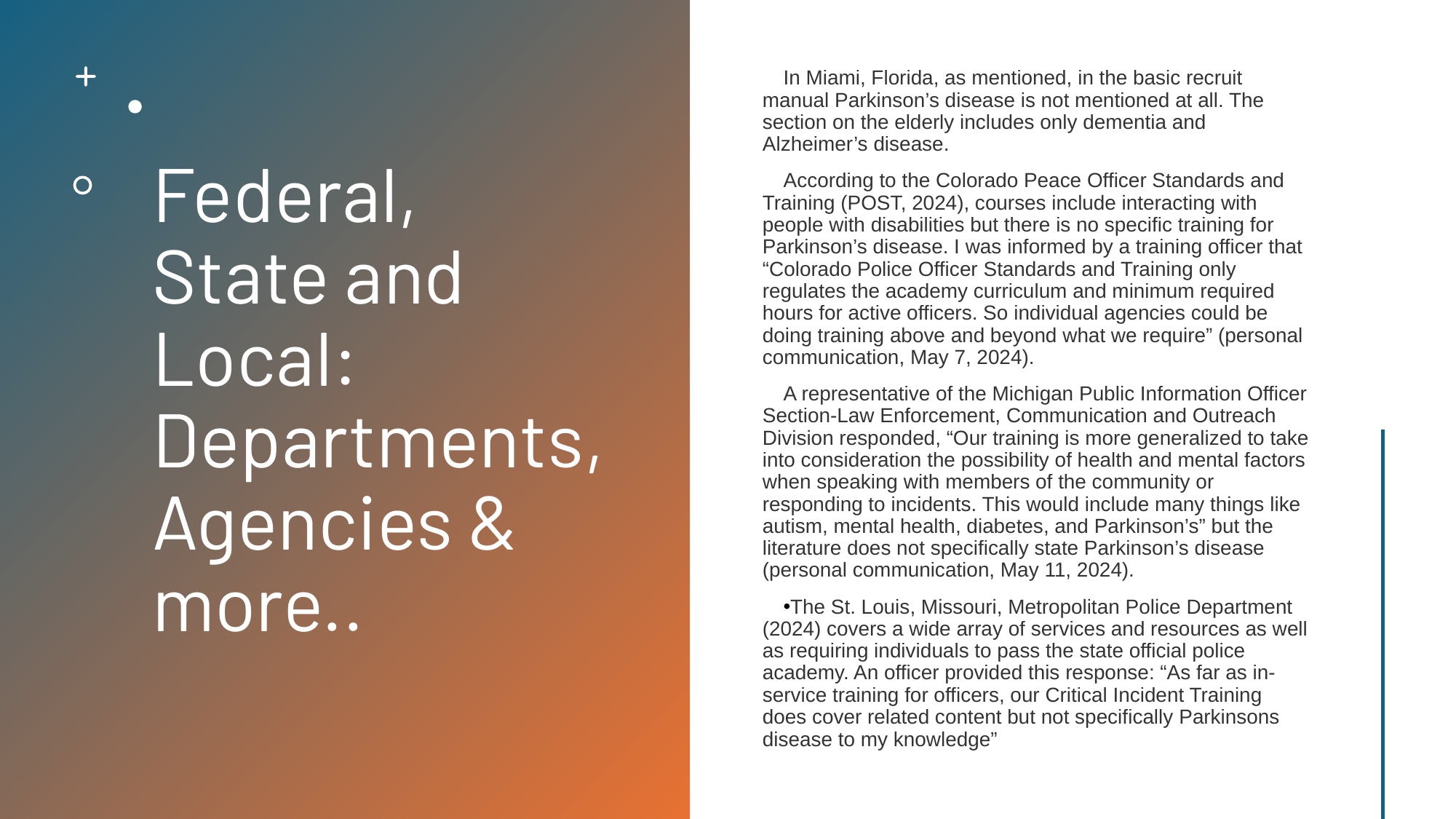

# Federal, State and Local: Departments, Agencies & more..
In Miami, Florida, as mentioned, in the basic recruit manual Parkinson’s disease is not mentioned at all. The section on the elderly includes only dementia and Alzheimer’s disease.
According to the Colorado Peace Officer Standards and Training (POST, 2024), courses include interacting with people with disabilities but there is no specific training for Parkinson’s disease. I was informed by a training officer that “Colorado Police Officer Standards and Training only regulates the academy curriculum and minimum required hours for active officers. So individual agencies could be doing training above and beyond what we require” (personal communication, May 7, 2024).
A representative of the Michigan Public Information Officer Section-Law Enforcement, Communication and Outreach Division responded, “Our training is more generalized to take into consideration the possibility of health and mental factors when speaking with members of the community or responding to incidents. This would include many things like autism, mental health, diabetes, and Parkinson’s” but the literature does not specifically state Parkinson’s disease (personal communication, May 11, 2024).
The St. Louis, Missouri, Metropolitan Police Department (2024) covers a wide array of services and resources as well as requiring individuals to pass the state official police academy. An officer provided this response: “As far as in-service training for officers, our Critical Incident Training does cover related content but not specifically Parkinsons disease to my knowledge”